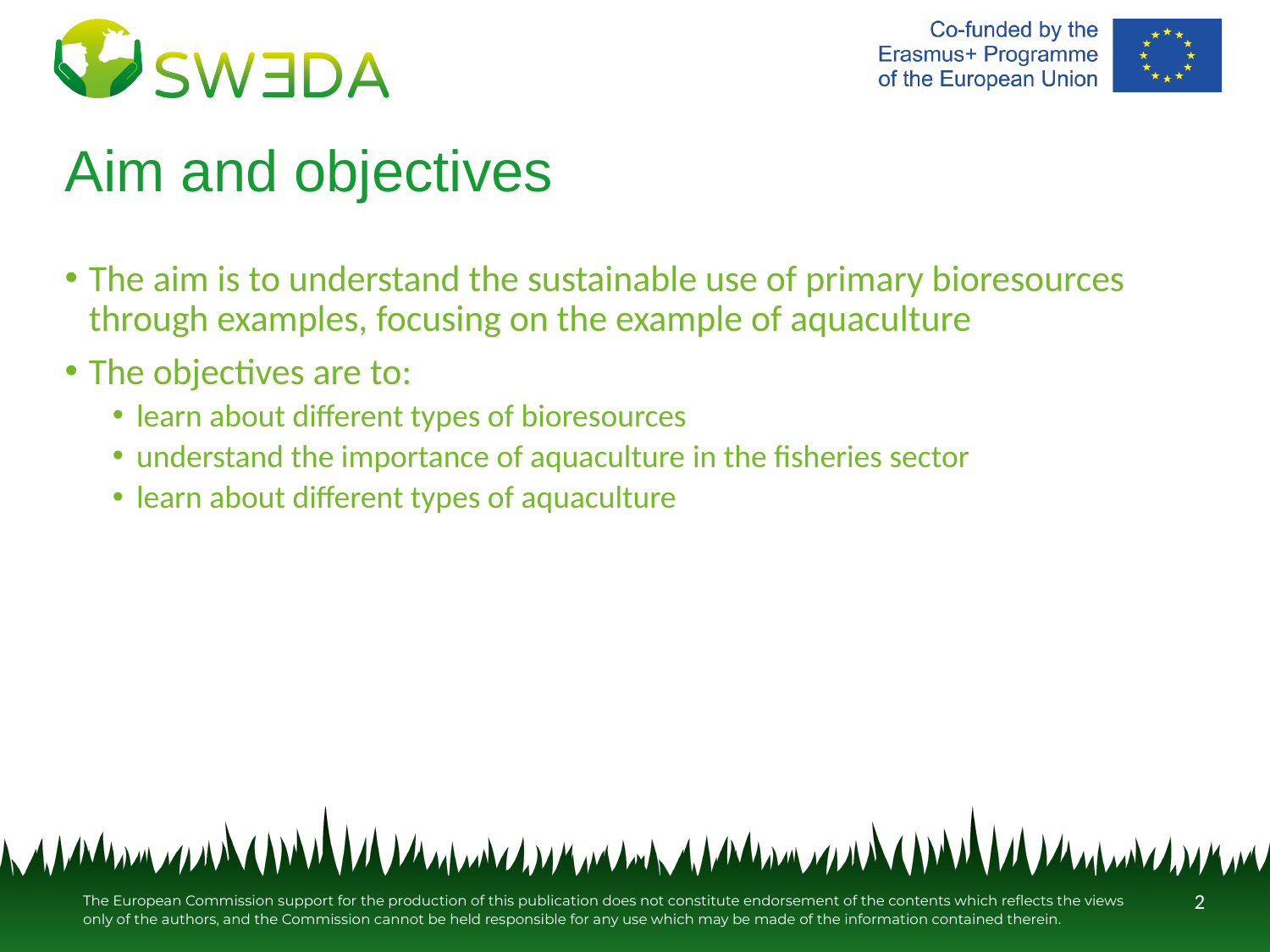

# Aim and objectives
The aim is to understand the sustainable use of primary bioresources through examples, focusing on the example of aquaculture
The objectives are to:
learn about different types of bioresources
understand the importance of aquaculture in the fisheries sector
learn about different types of aquaculture
2